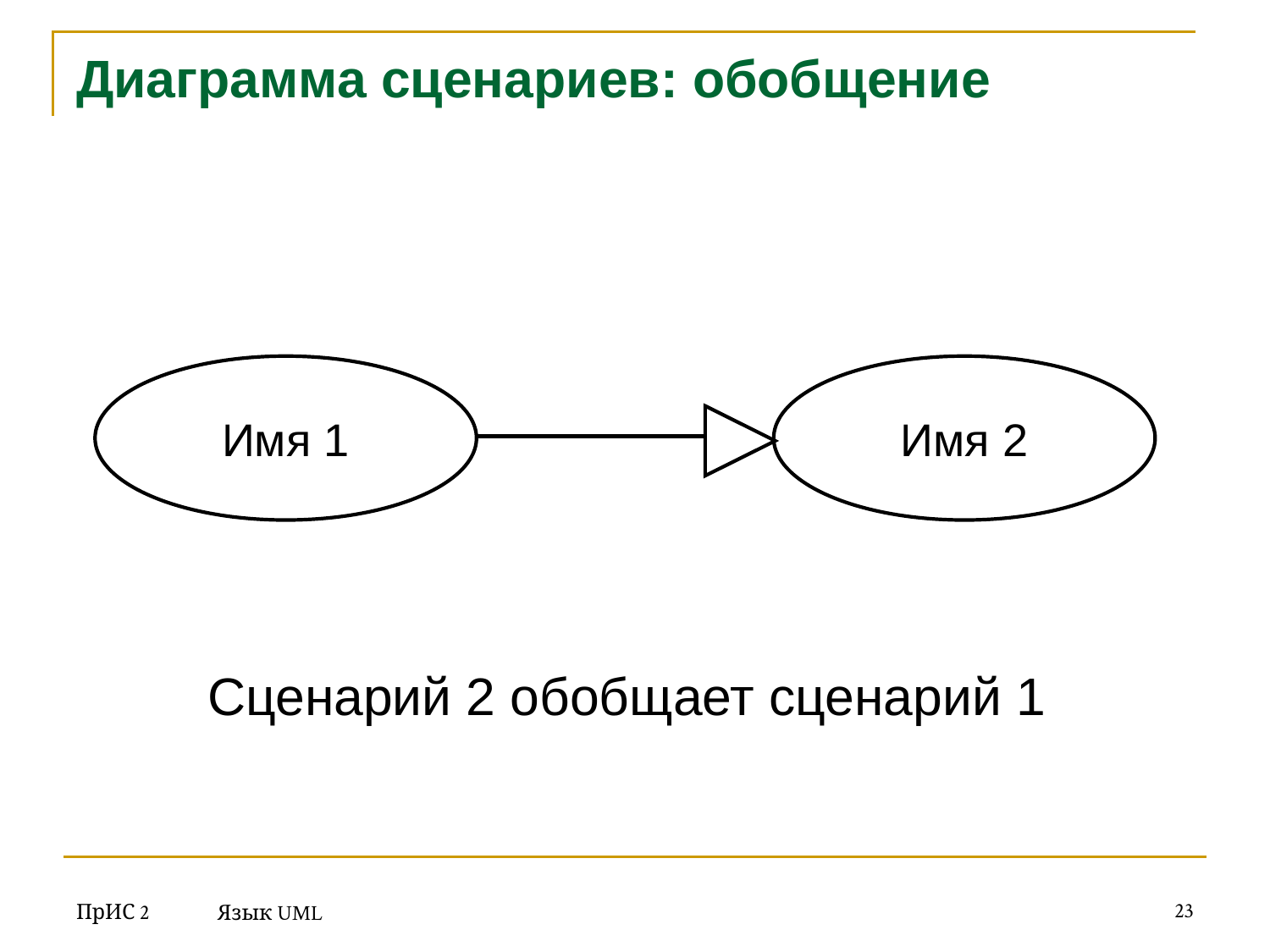

# Диаграмма сценариев: обобщение
Имя 1
Имя 2

Сценарий 2 обобщает сценарий 1
ПрИС 2
23
Язык UML